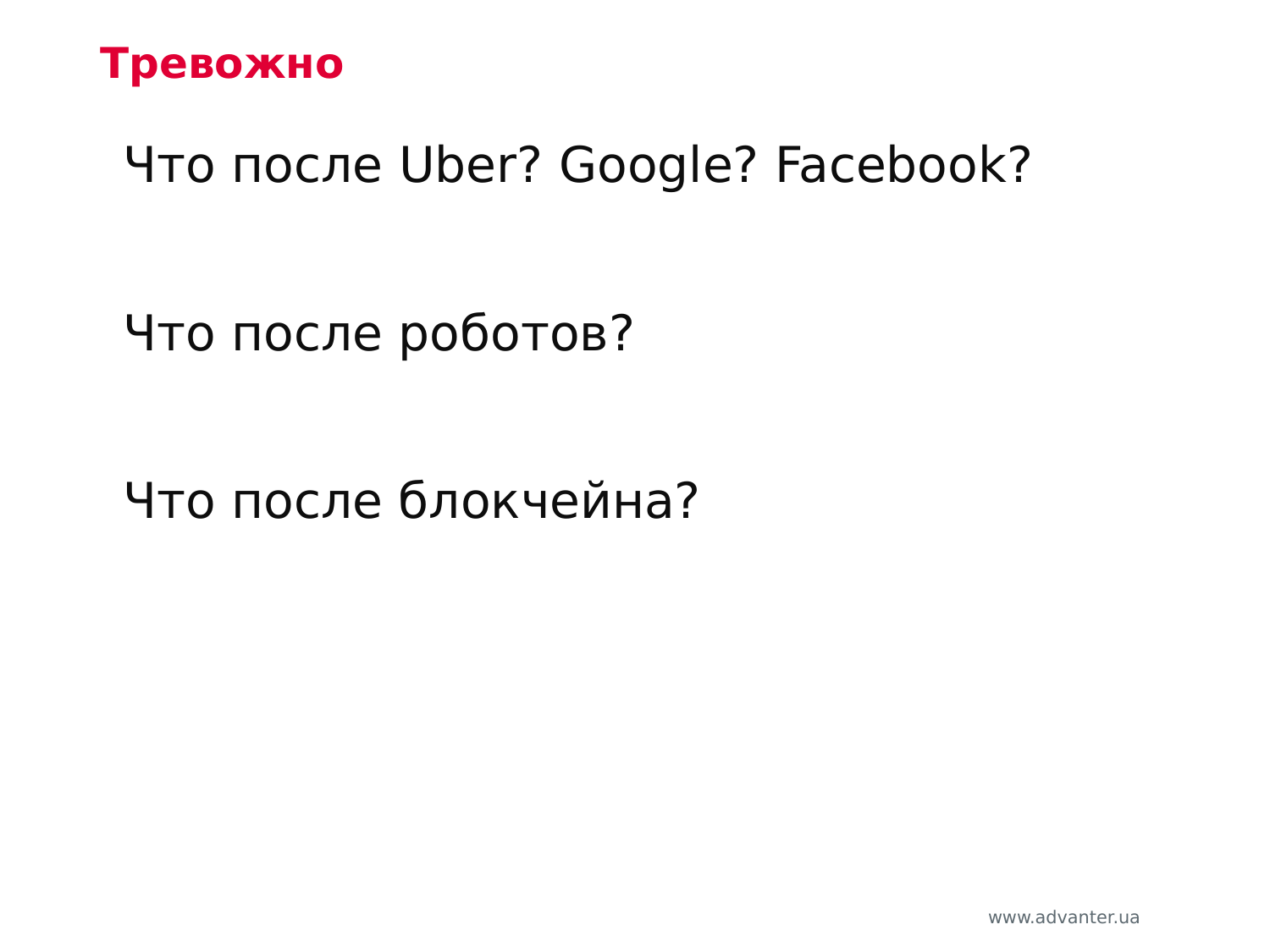

# Тревожно
Что после Uber? Google? Facebook?

Что после роботов?

Что после блокчейна?